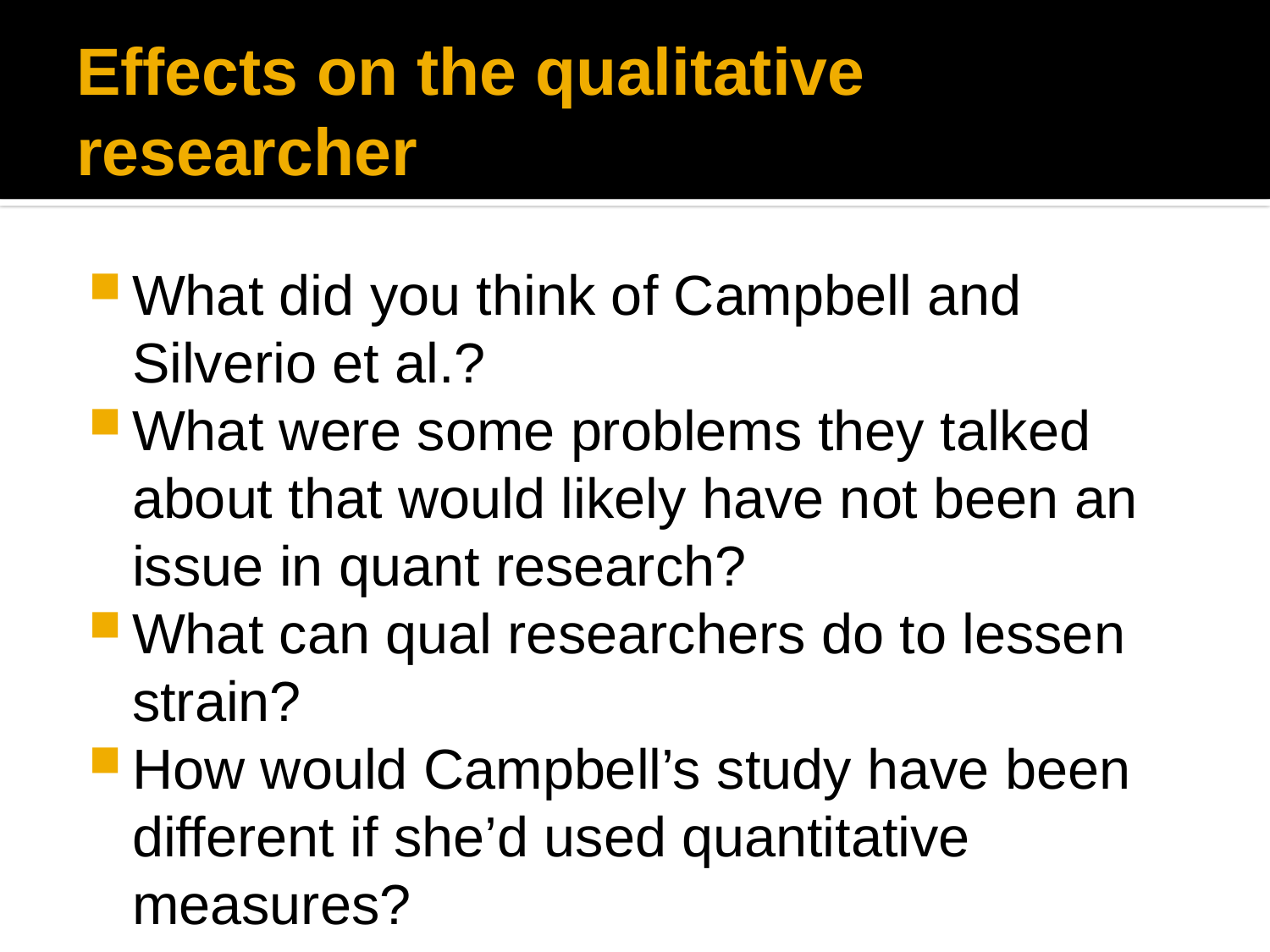

# Effects on the qualitative researcher
What did you think of Campbell and Silverio et al.?
What were some problems they talked about that would likely have not been an issue in quant research?
What can qual researchers do to lessen strain?
How would Campbell’s study have been different if she’d used quantitative measures?